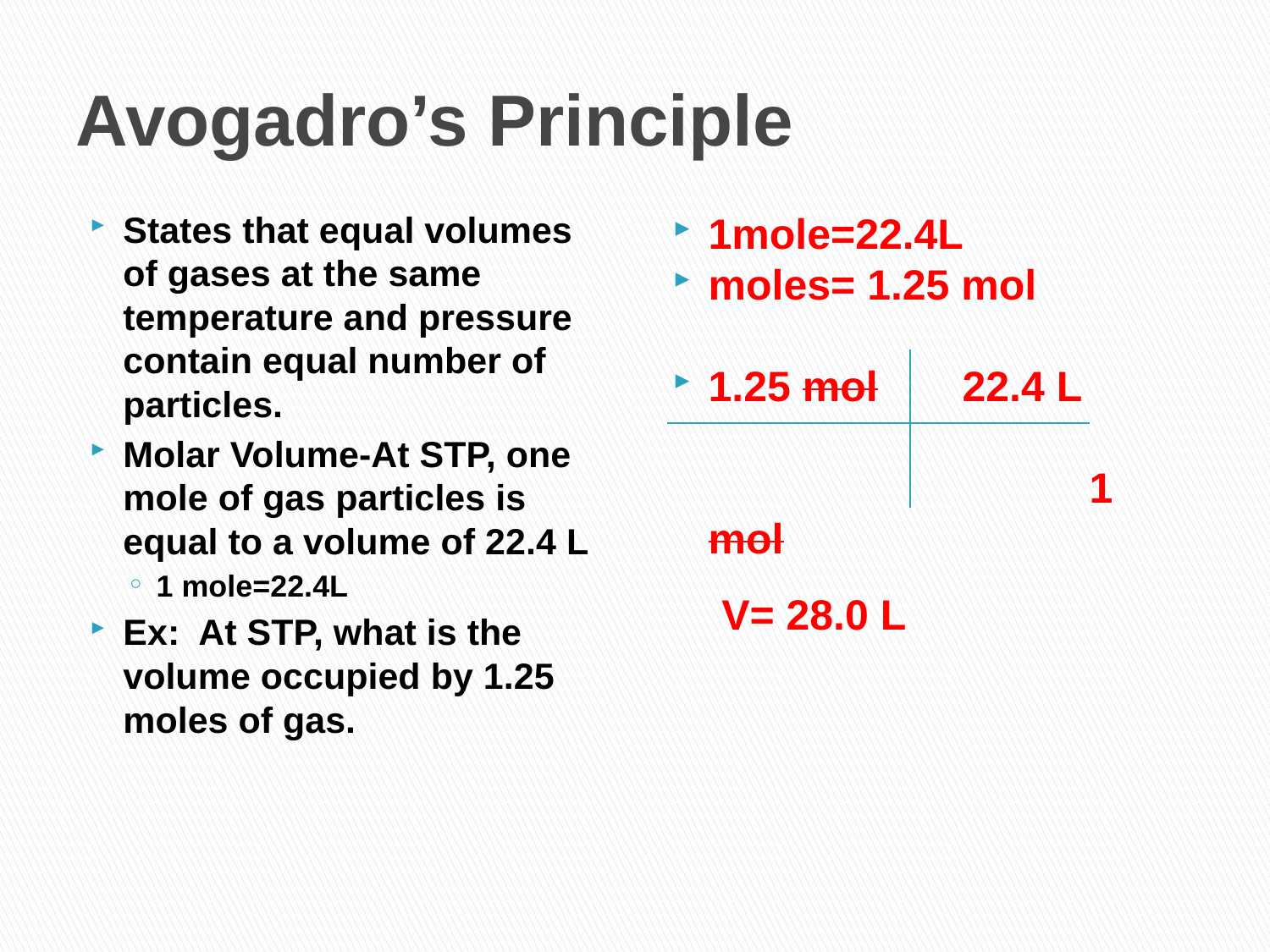

# Avogadro’s Principle
States that equal volumes of gases at the same temperature and pressure contain equal number of particles.
Molar Volume-At STP, one mole of gas particles is equal to a volume of 22.4 L
1 mole=22.4L
Ex:  At STP, what is the volume occupied by 1.25 moles of gas.

1mole=22.4L
moles= 1.25 mol

1.25 mol	22.4 L							1 mol

V= 28.0 L